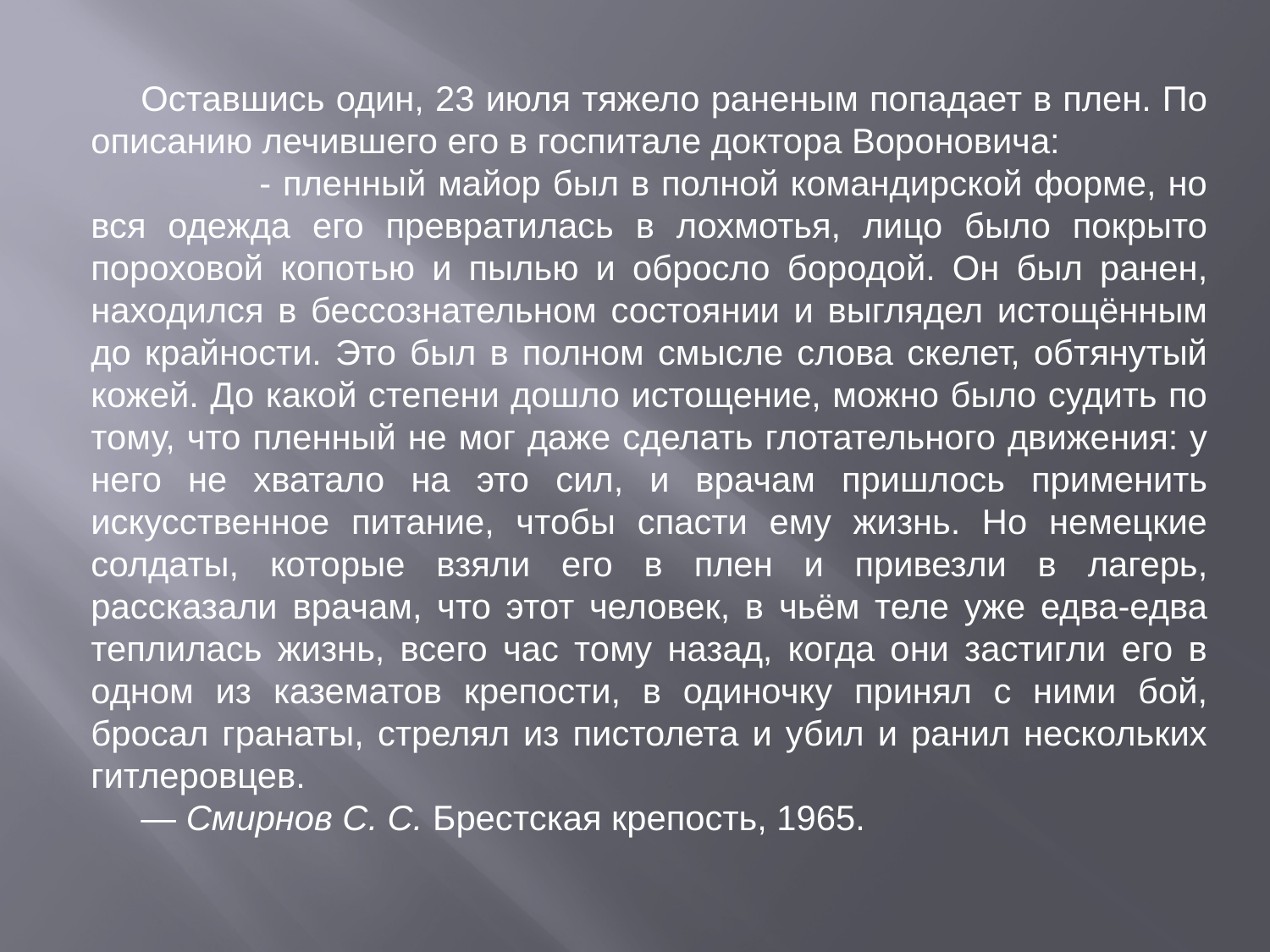

#
Оставшись один, 23 июля тяжело раненым попадает в плен. По описанию лечившего его в госпитале доктора Вороновича:
          - пленный майор был в полной командирской форме, но вся одежда его превратилась в лохмотья, лицо было покрыто пороховой копотью и пылью и обросло бородой. Он был ранен, находился в бессознательном состоянии и выглядел истощённым до крайности. Это был в полном смысле слова скелет, обтянутый кожей. До какой степени дошло истощение, можно было судить по тому, что пленный не мог даже сделать глотательного движения: у него не хватало на это сил, и врачам пришлось применить искусственное питание, чтобы спасти ему жизнь. Но немецкие солдаты, которые взяли его в плен и привезли в лагерь, рассказали врачам, что этот человек, в чьём теле уже едва-едва теплилась жизнь, всего час тому назад, когда они застигли его в одном из казематов крепости, в одиночку принял с ними бой, бросал гранаты, стрелял из пистолета и убил и ранил нескольких гитлеровцев.
— Смирнов С. С. Брестская крепость, 1965.